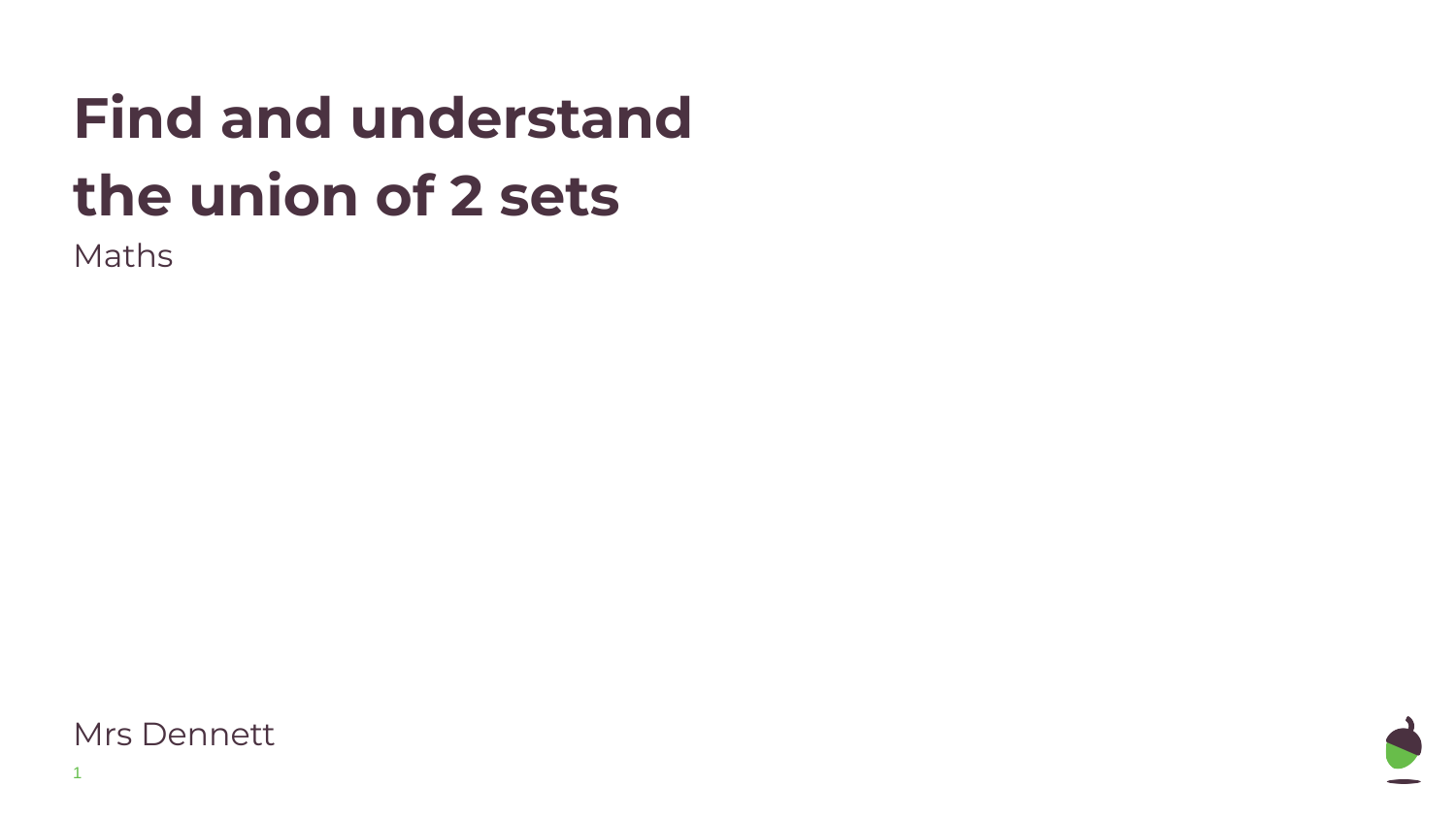

# Find and understand the union of 2 sets
Maths
Mrs Dennett
1